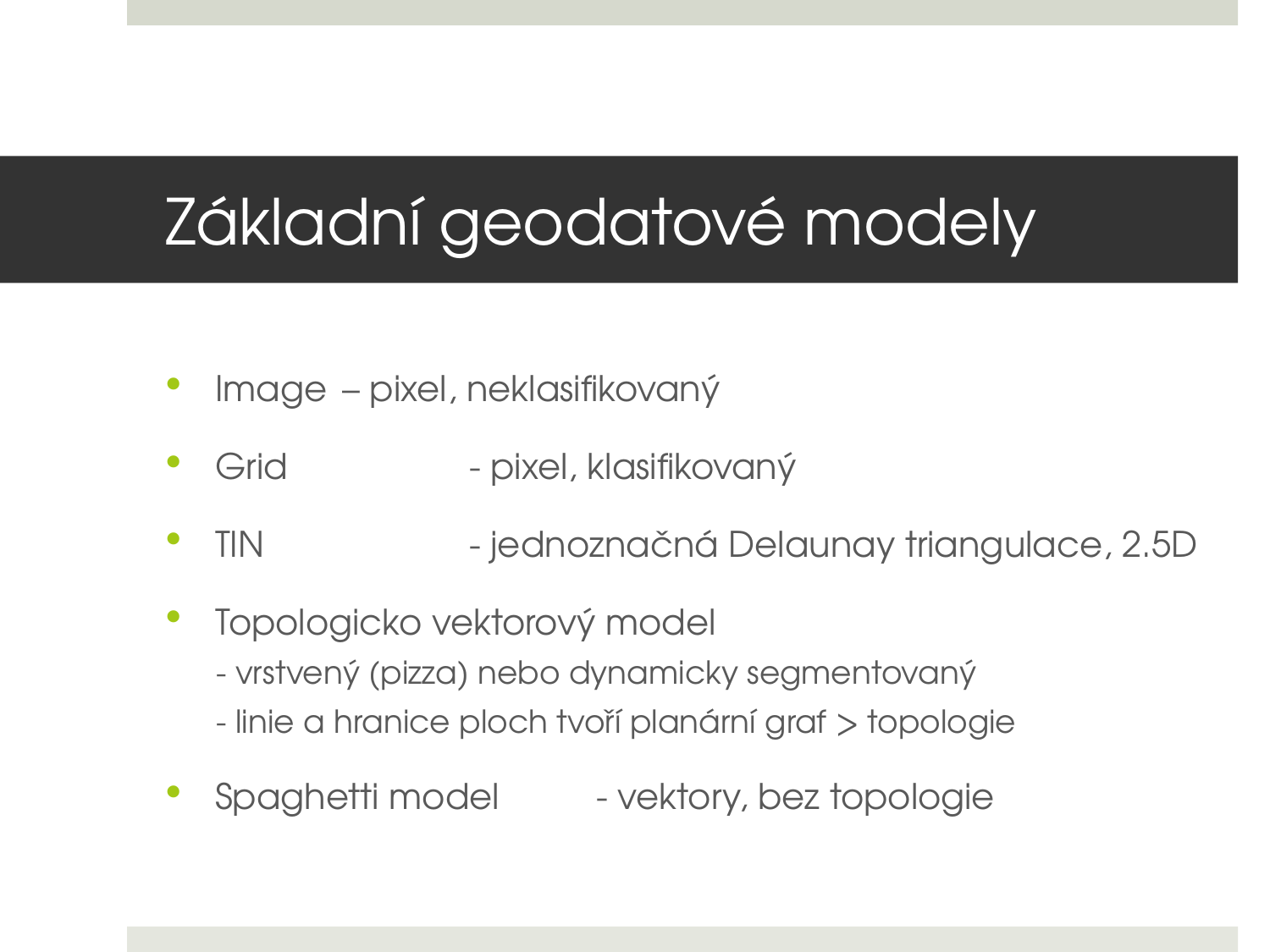

# Základní geodatové modely
Image	– pixel, neklasifikovaný
Grid		- pixel, klasifikovaný
TIN		- jednoznačná Delaunay triangulace, 2.5D
Topologicko vektorový model
- vrstvený (pizza) nebo dynamicky segmentovaný
- linie a hranice ploch tvoří planární graf > topologie
Spaghetti model	- vektory, bez topologie